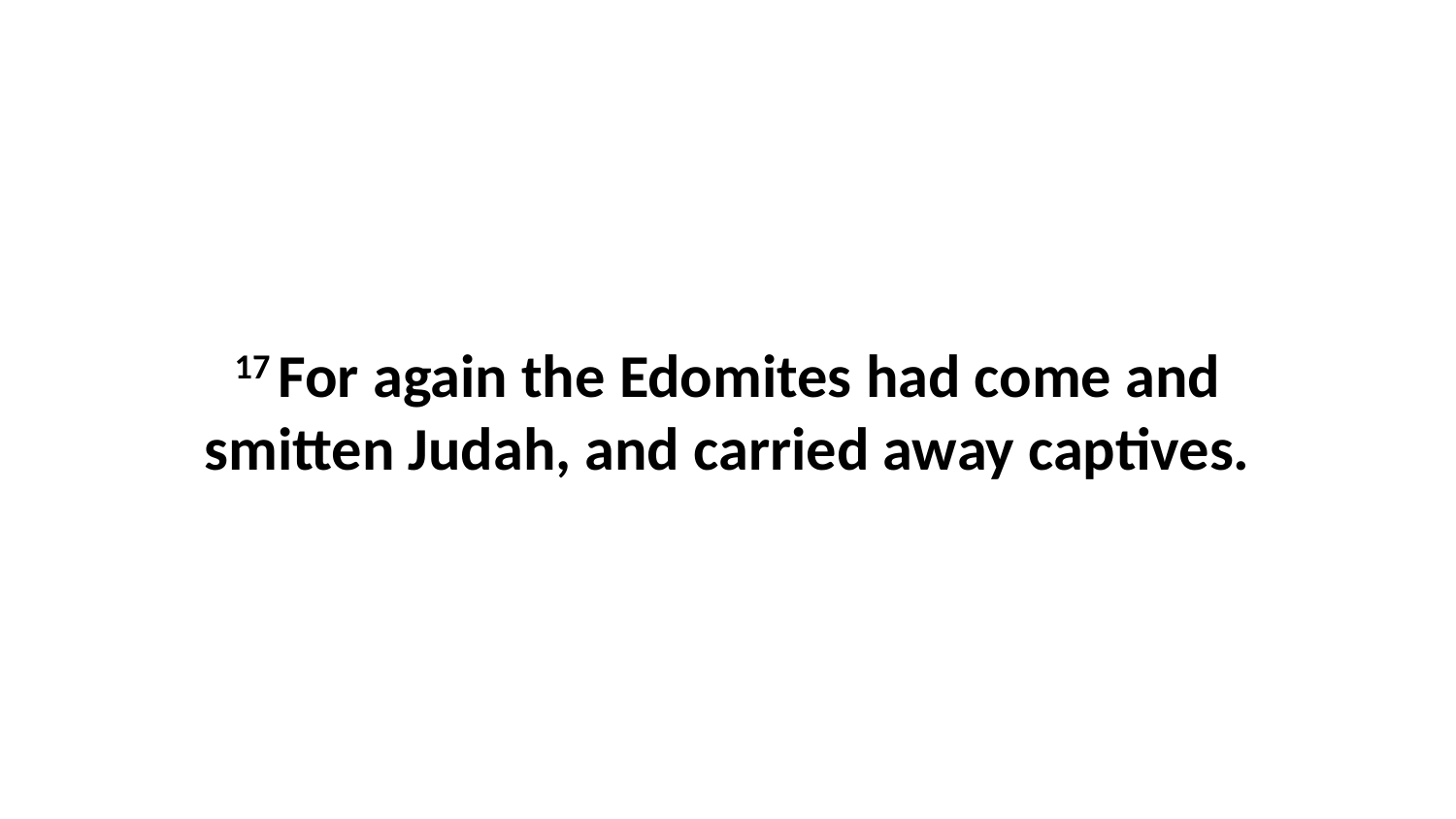

17 For again the Edomites had come and smitten Judah, and carried away captives.